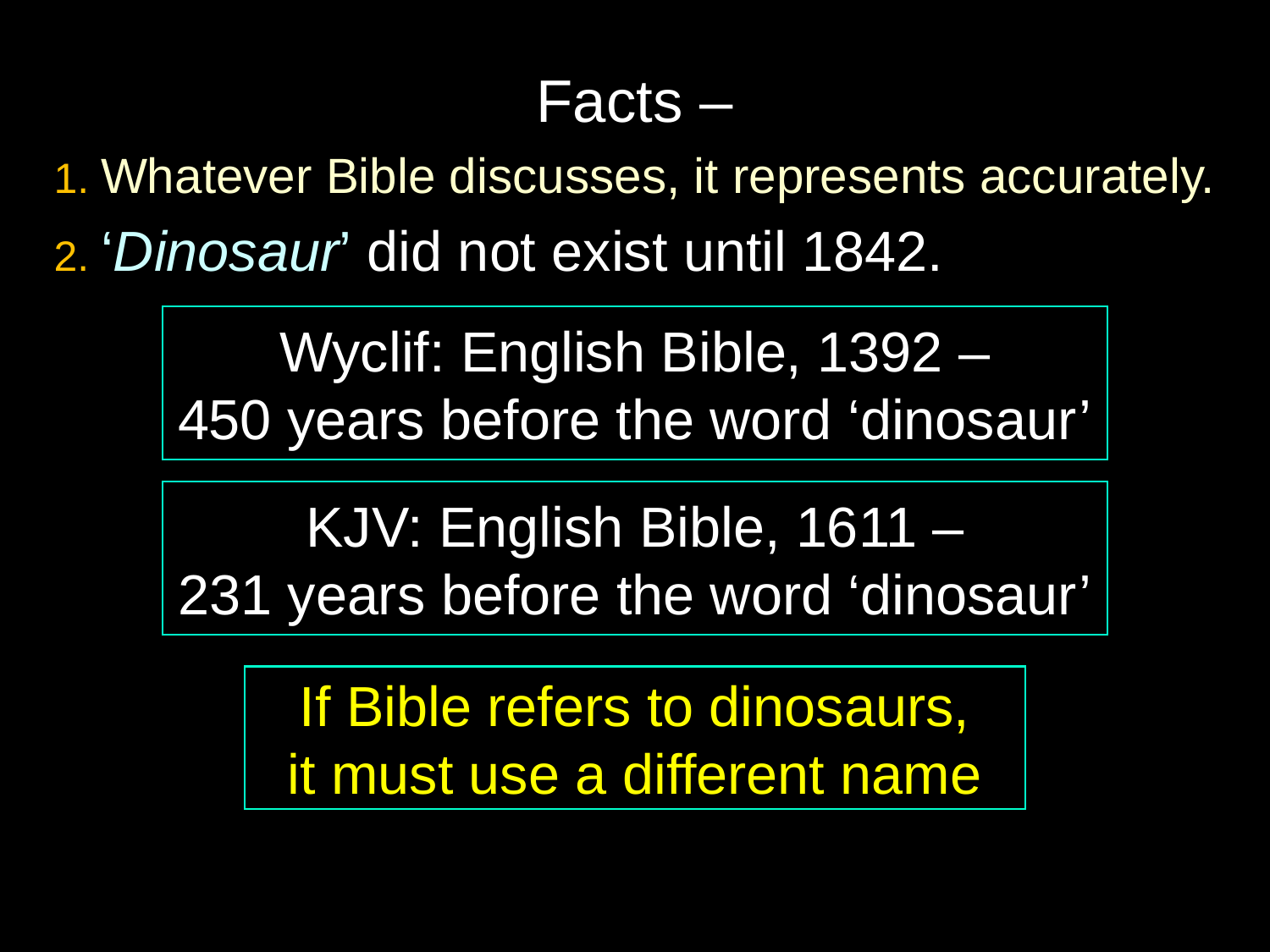

# Facts –
1. Whatever Bible discusses, it represents accurately.
2. ‘Dinosaur’ did not exist until 1842.

Wyclif: English Bible, 1392 –
450 years before the word ‘dinosaur’

KJV: English Bible, 1611 –
231 years before the word ‘dinosaur’
If Bible refers to dinosaurs,
it must use a different name